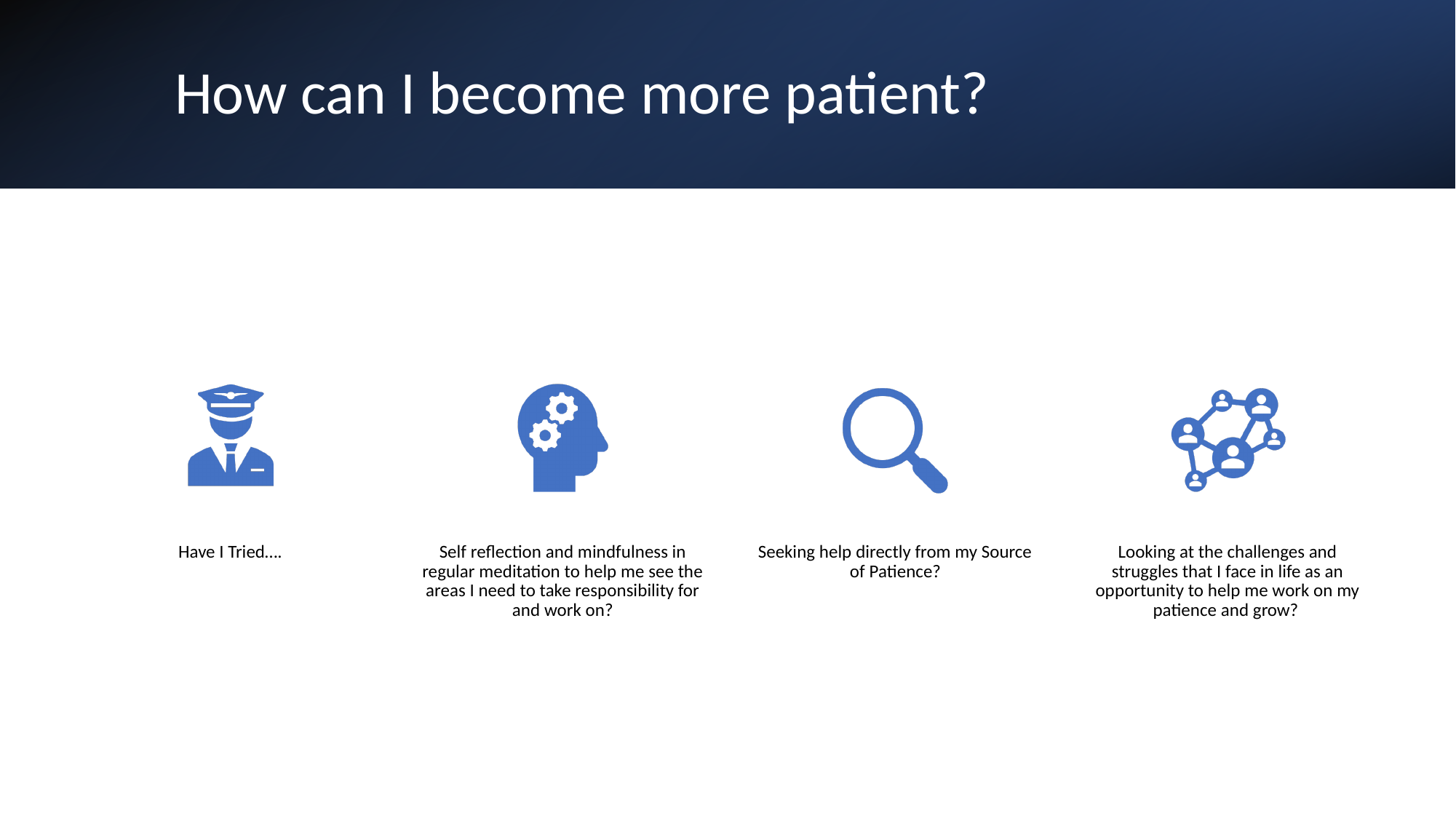

# How can I become more patient?
Have I Tried….
Self reflection and mindfulness in regular meditation to help me see the areas I need to take responsibility for and work on?
Seeking help directly from my Source of Patience?
Looking at the challenges and struggles that I face in life as an opportunity to help me work on my patience and grow?